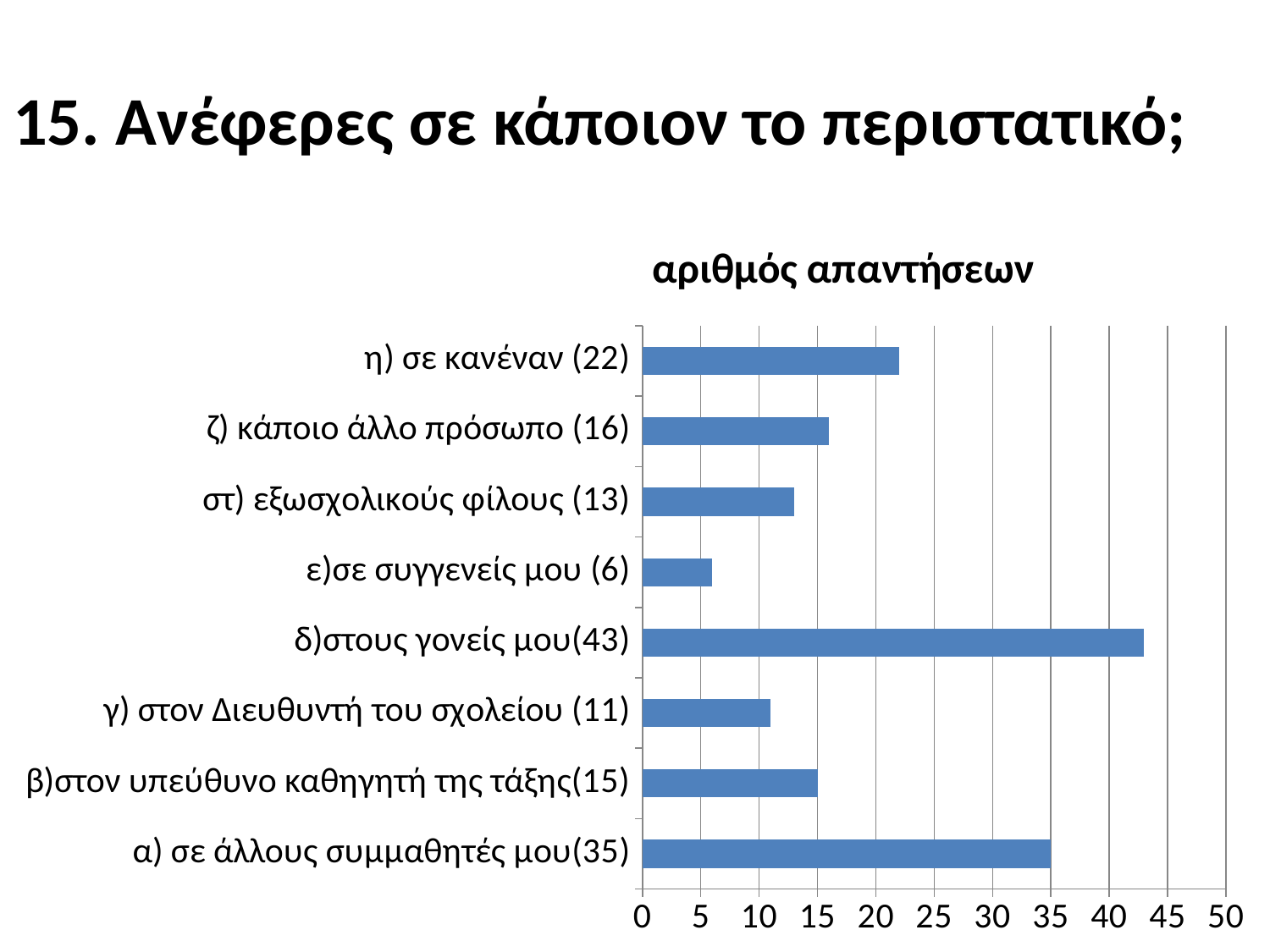

# 15. Ανέφερες σε κάποιον το περιστατικό;

### Chart:

| Category | αριθμός απαντήσεων |
|---|---|
| α) σε άλλους συμμαθητές μου(35) | 35.0 |
| β)στον υπεύθυνο καθηγητή της τάξης(15) | 15.0 |
| γ) στον Διευθυντή του σχολείου (11) | 11.0 |
| δ)στους γονείς μου(43) | 43.0 |
| ε)σε συγγενείς μου (6) | 6.0 |
| στ) εξωσχολικούς φίλους (13) | 13.0 |
| ζ) κάποιο άλλο πρόσωπο (16) | 16.0 |
| η) σε κανέναν (22) | 22.0 |